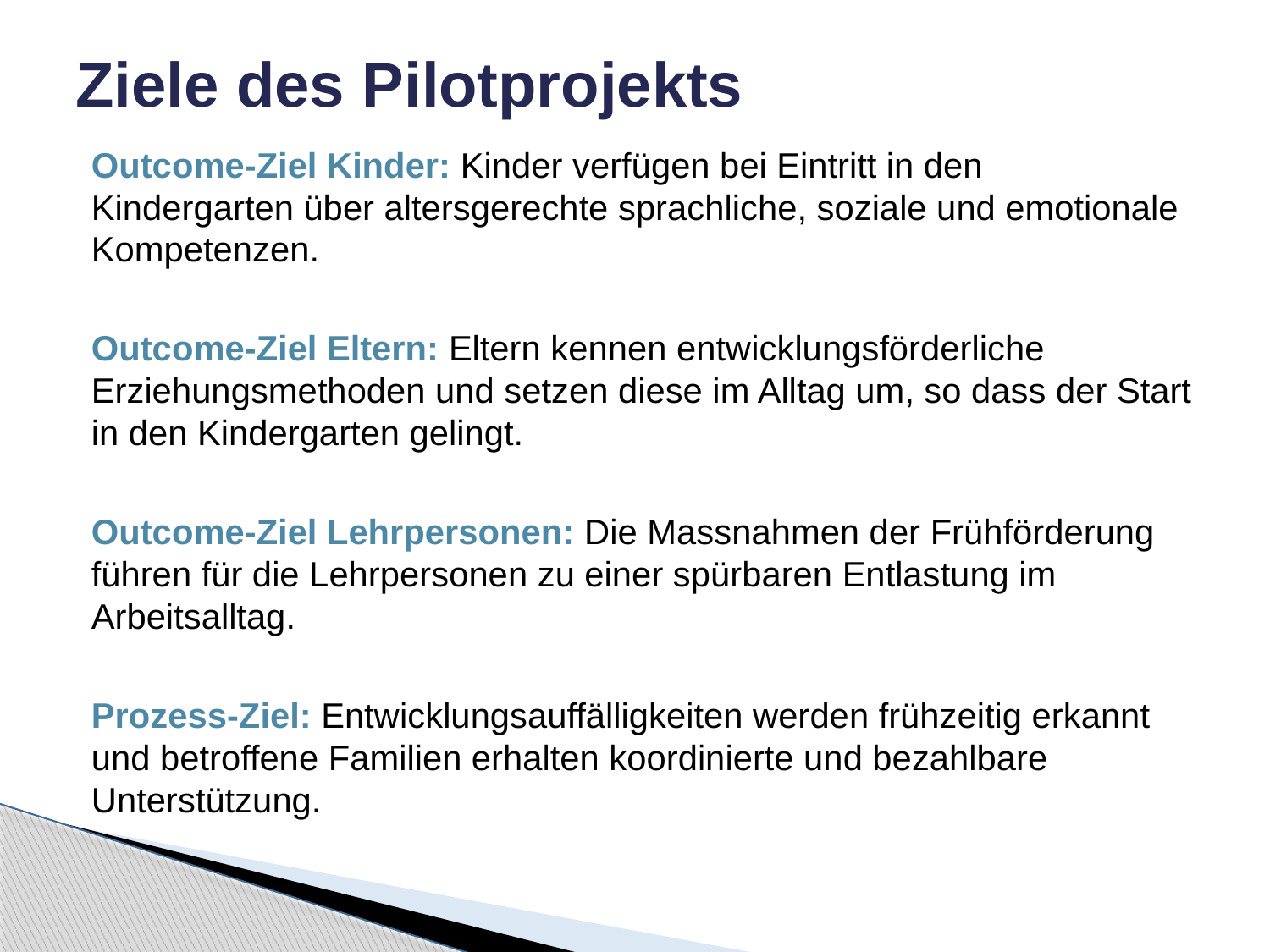

# Ziele des Pilotprojekts
Outcome-Ziel Kinder: Kinder verfügen bei Eintritt in den Kindergarten über altersgerechte sprachliche, soziale und emotionale Kompetenzen.

Outcome-Ziel Eltern: Eltern kennen entwicklungsförderliche Erziehungsmethoden und setzen diese im Alltag um, so dass der Start in den Kindergarten gelingt.

Outcome-Ziel Lehrpersonen: Die Massnahmen der Frühförderung führen für die Lehrpersonen zu einer spürbaren Entlastung im Arbeitsalltag.

Prozess-Ziel: Entwicklungsauffälligkeiten werden frühzeitig erkannt und betroffene Familien erhalten koordinierte und bezahlbare Unterstützung.